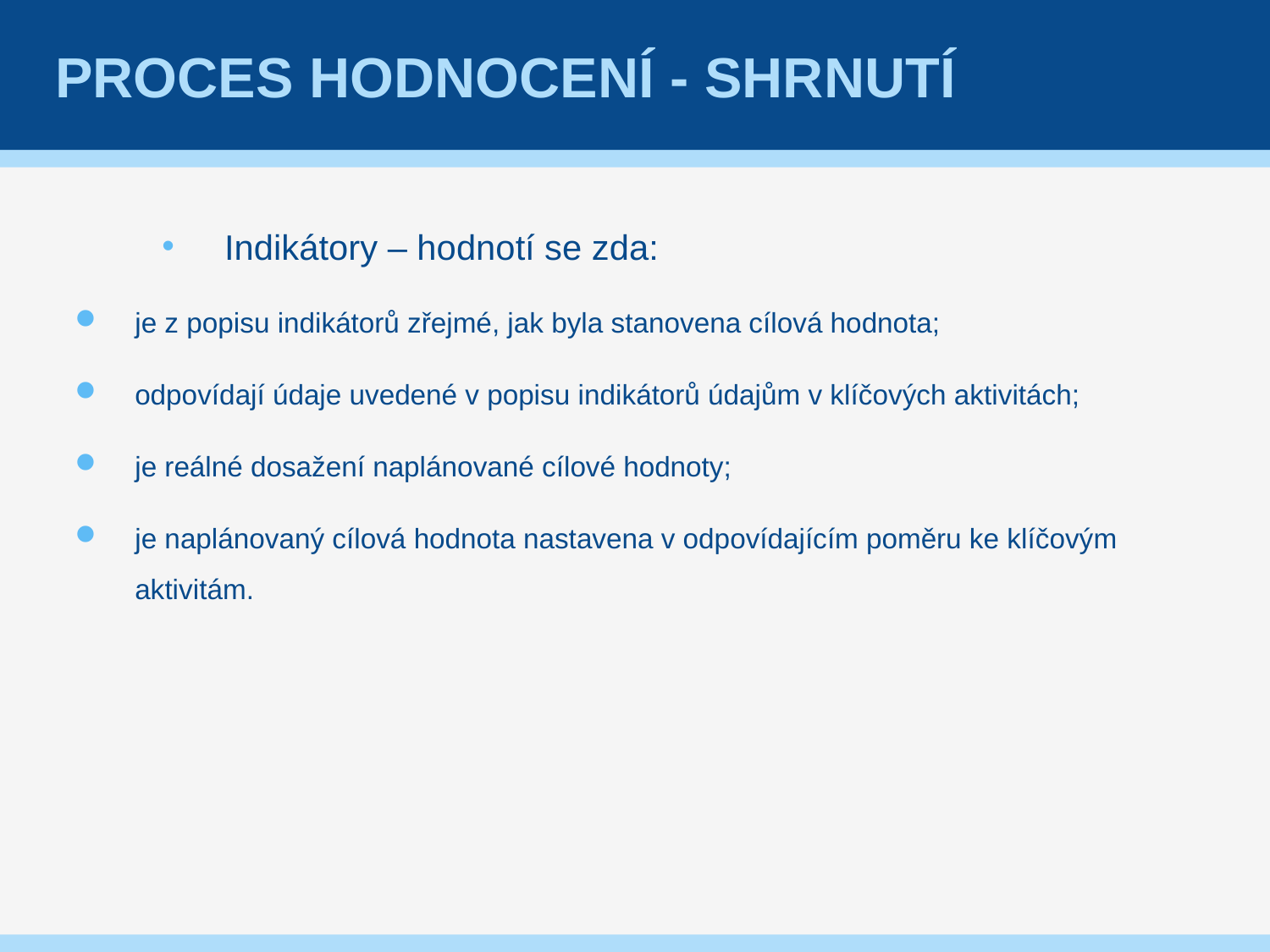

# Proces hodnocení - shrnutí
Indikátory – hodnotí se zda:
je z popisu indikátorů zřejmé, jak byla stanovena cílová hodnota;
odpovídají údaje uvedené v popisu indikátorů údajům v klíčových aktivitách;
je reálné dosažení naplánované cílové hodnoty;
je naplánovaný cílová hodnota nastavena v odpovídajícím poměru ke klíčovým aktivitám.